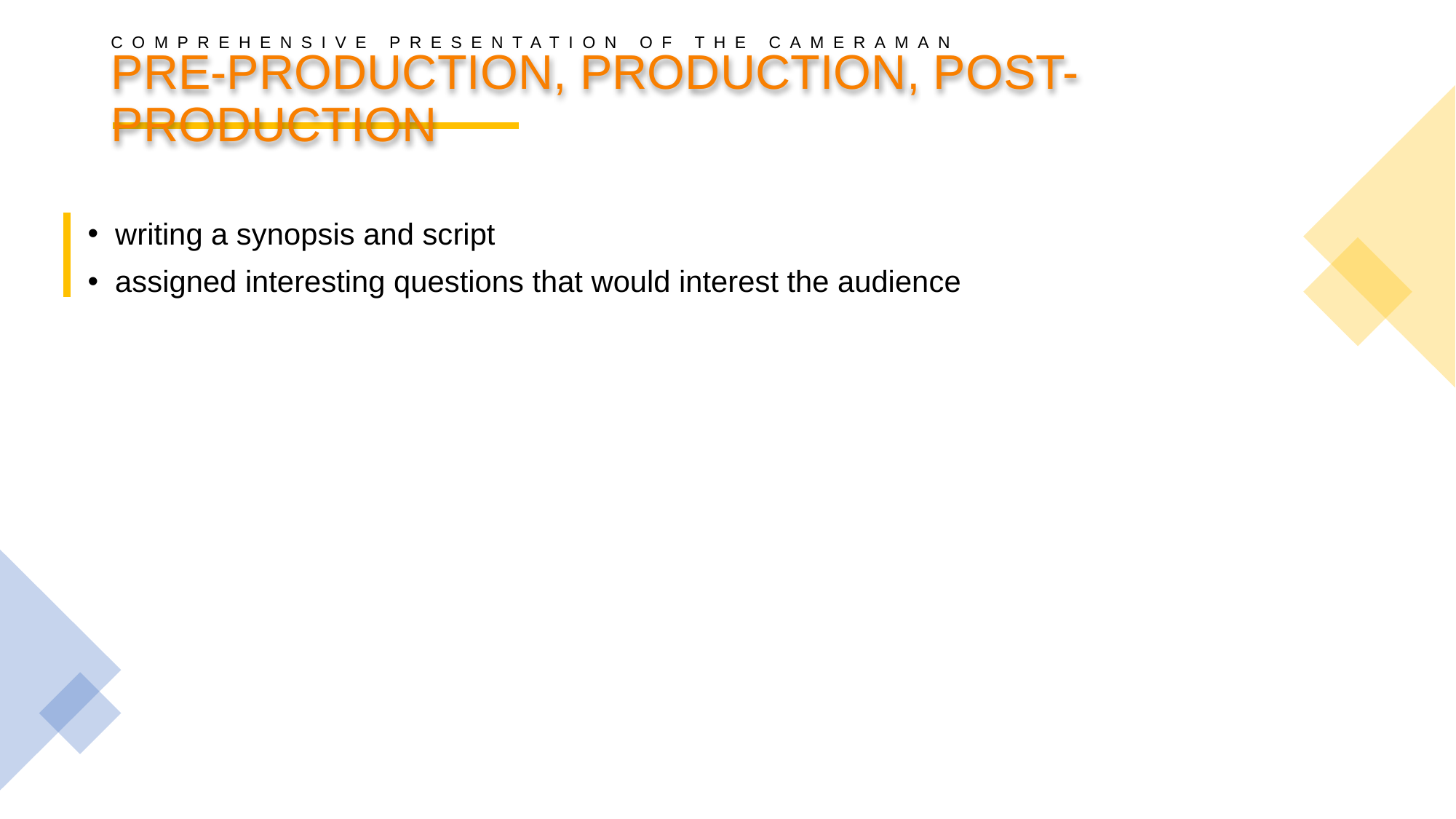

COMPREHENSIVE PRESENTATION OF THE CAMERAMAN
PRE-PRODUCTION, PRODUCTION, POST-PRODUCTION

writing a synopsis and script
assigned interesting questions that would interest the audience